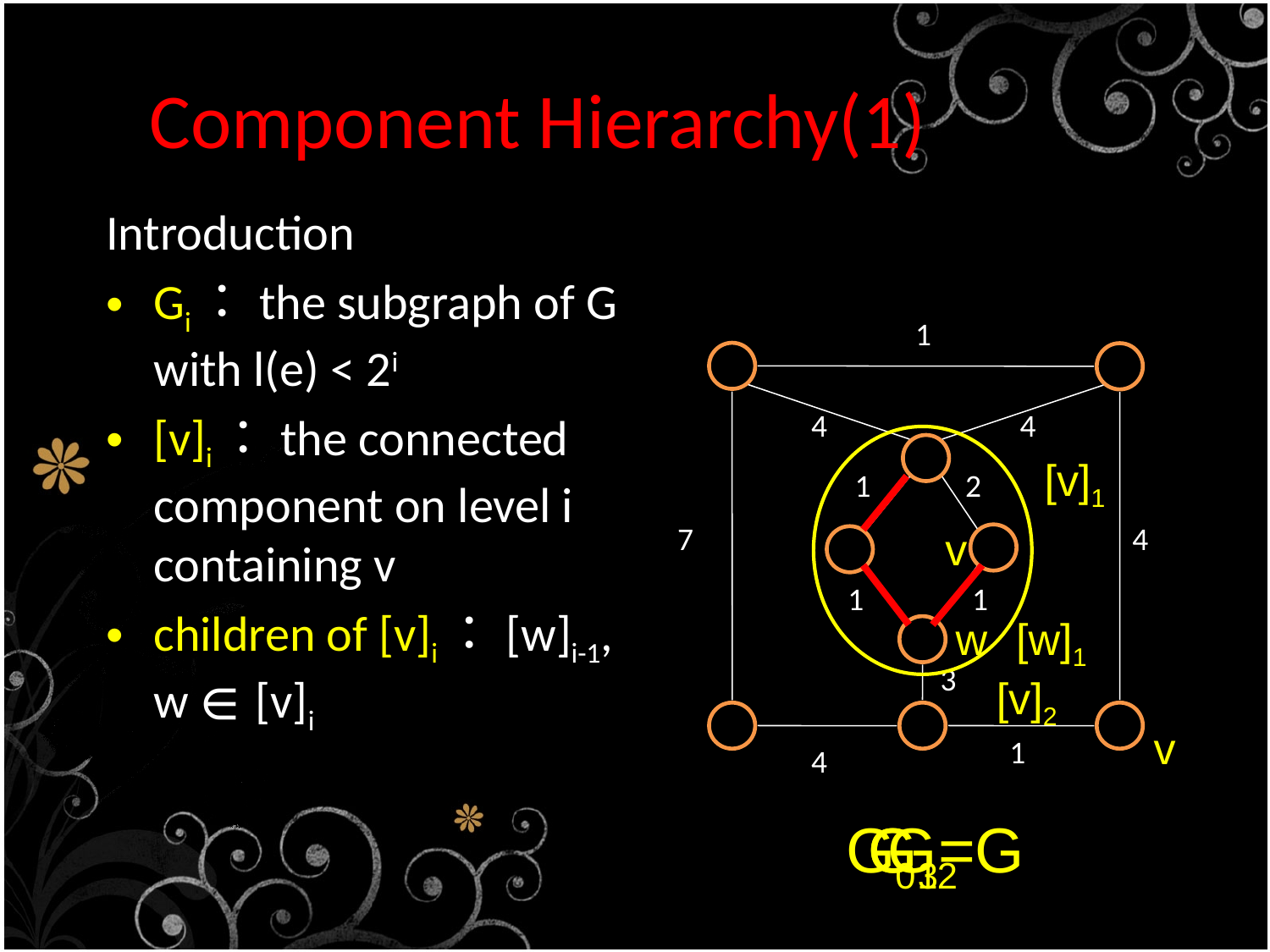

# Component Hierarchy(1)
Introduction
Gi：the subgraph of G with l(e) < 2i
[v]i：the connected component on level i containing v
children of [v]i：[w]i-1, w ∈ [v]i

1

4
4

[v]1
2
1

7
4
v

1
1
w
[w]1

3
[v]2

v

1
4
G0
G1
G3=G
G2